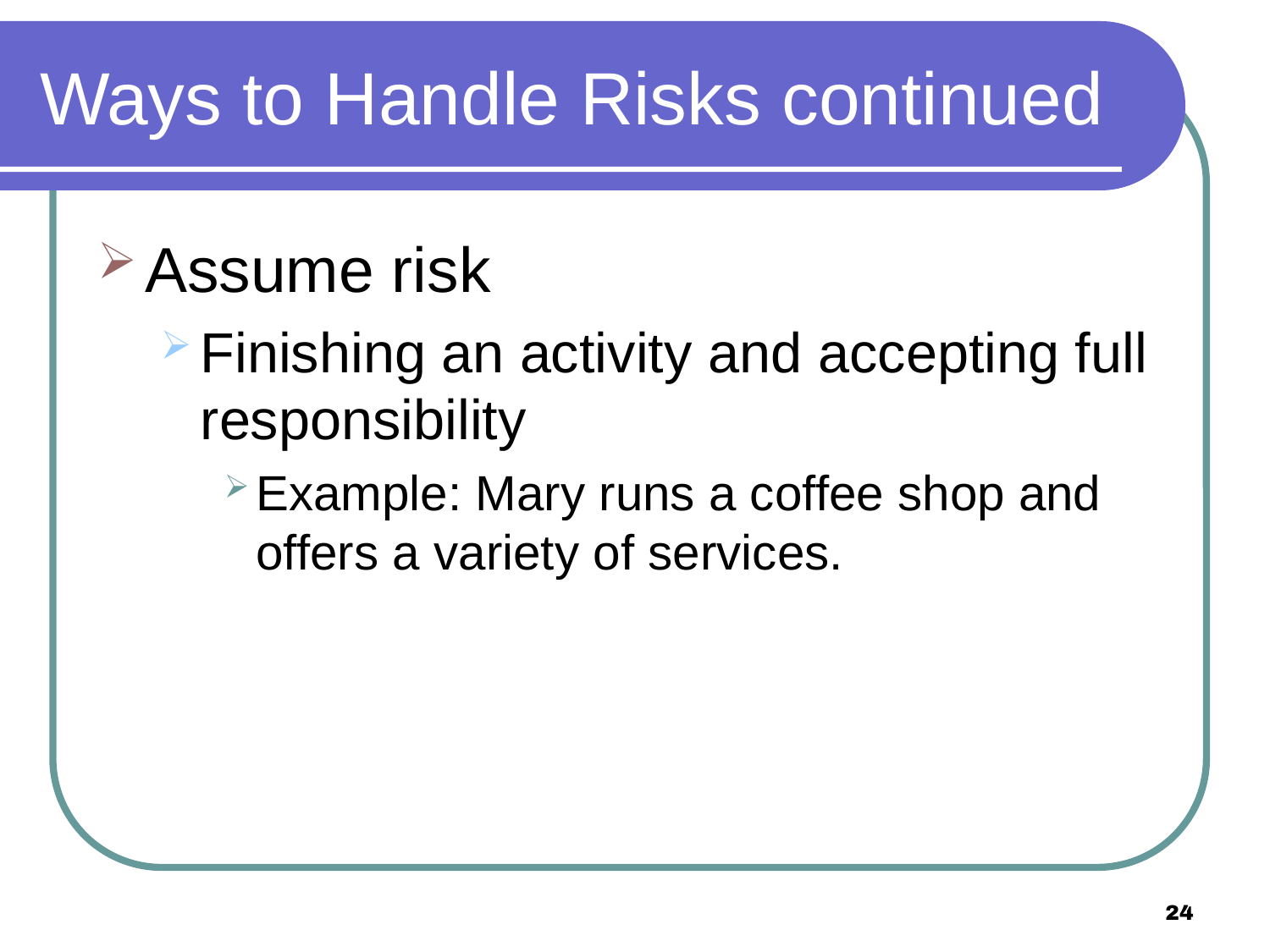

# Ways to Handle Risks continued
Assume risk
Finishing an activity and accepting full responsibility
Example: Mary runs a coffee shop and offers a variety of services.
24